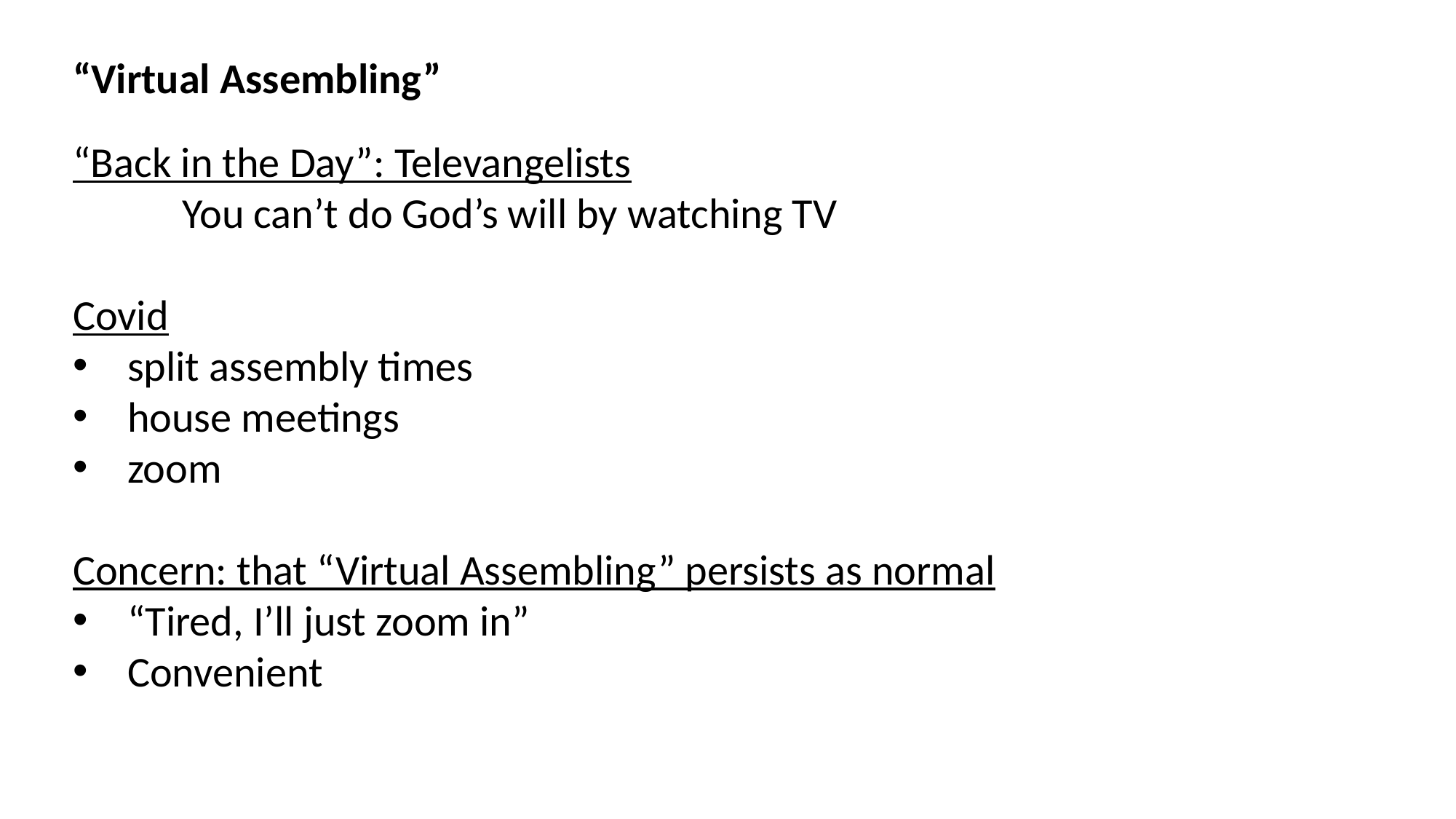

“Virtual Assembling”

“Back in the Day”: Televangelists
	You can’t do God’s will by watching TV

Covid
split assembly times
house meetings
zoom

Concern: that “Virtual Assembling” persists as normal
“Tired, I’ll just zoom in”
Convenient